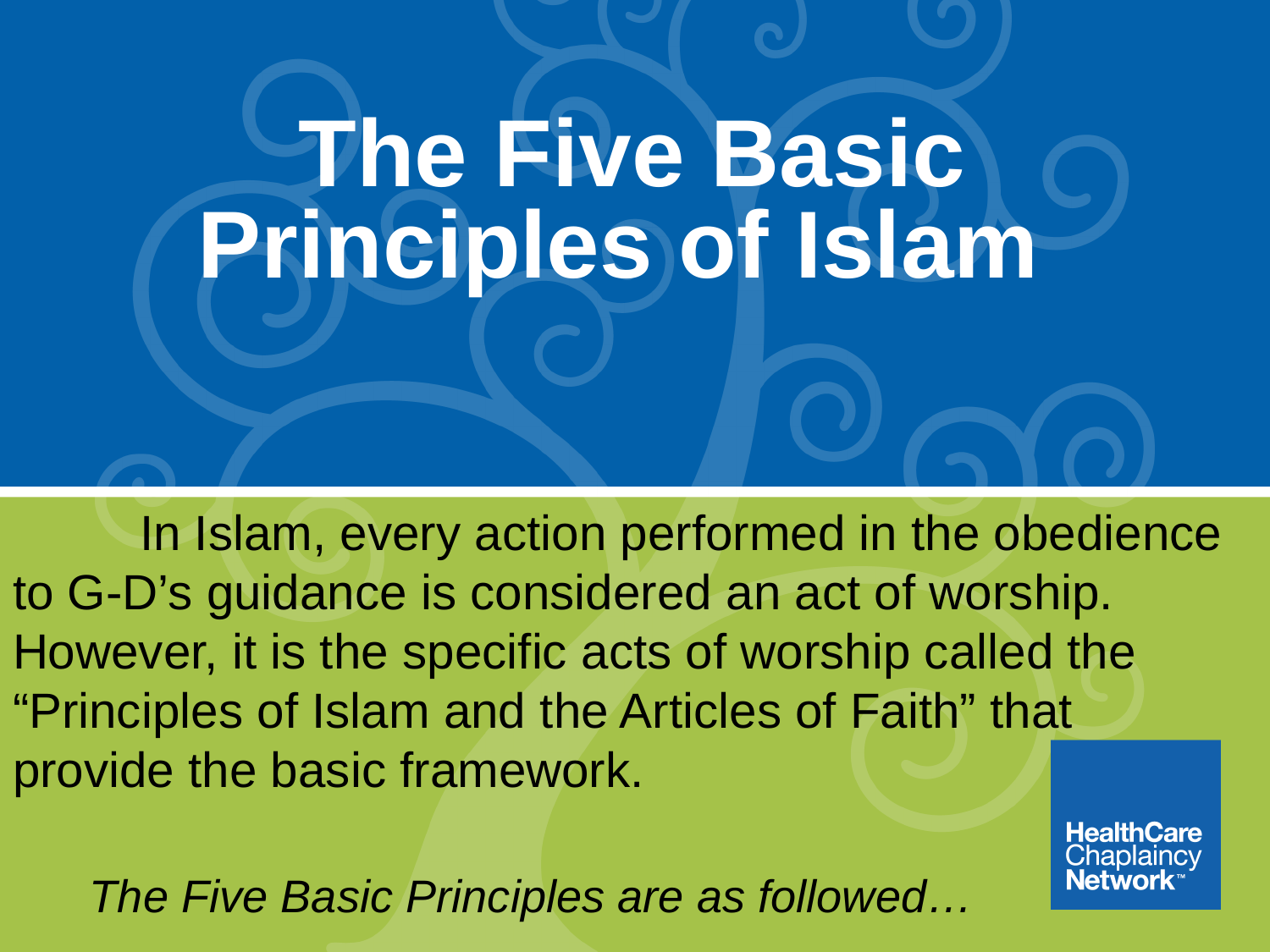

# The Five Basic Principles of Islam
	In Islam, every action performed in the obedience to G-D’s guidance is considered an act of worship. However, it is the specific acts of worship called the “Principles of Islam and the Articles of Faith” that provide the basic framework.

The Five Basic Principles are as followed…